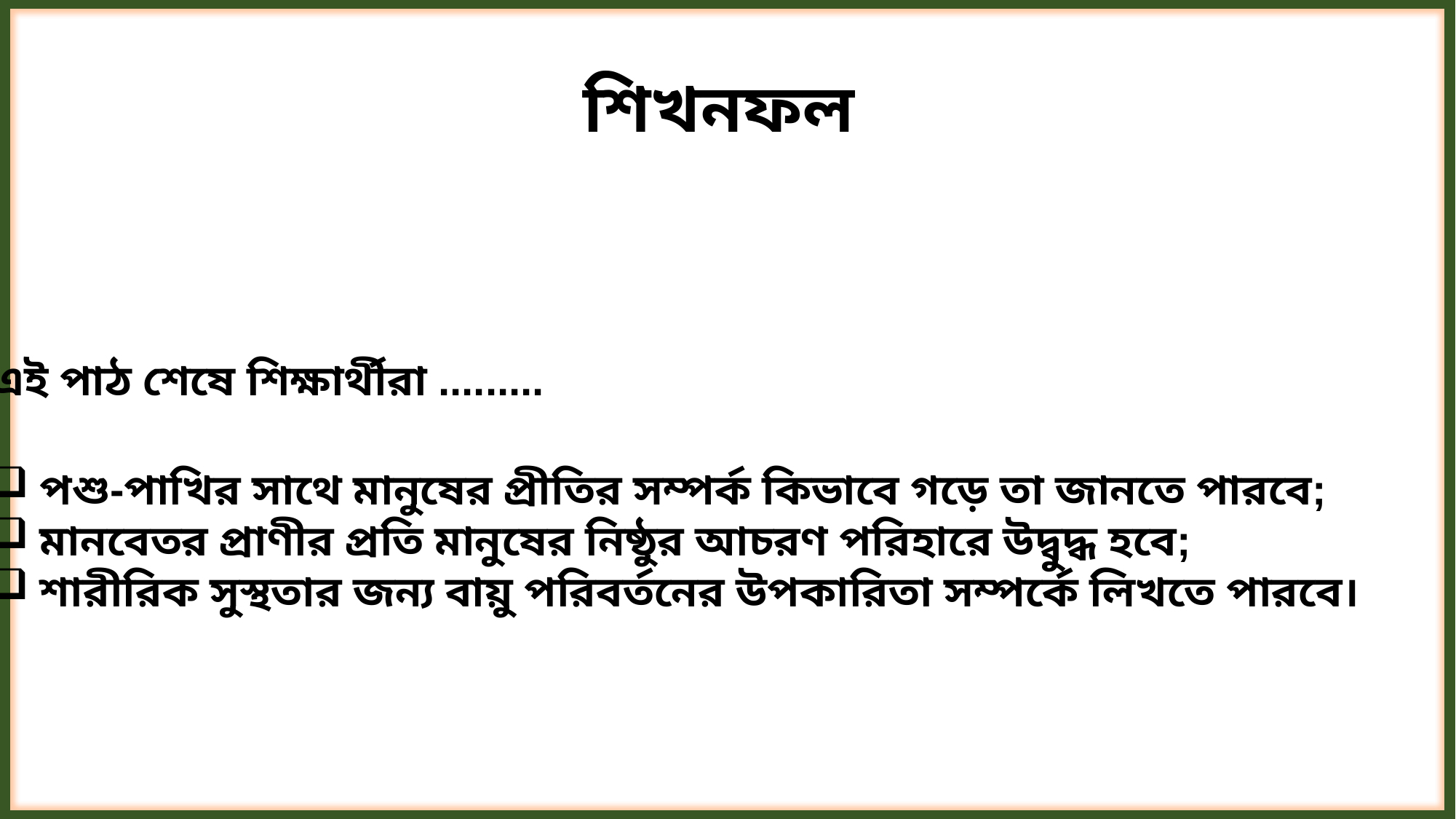

শিখনফল
এই পাঠ শেষে শিক্ষার্থীরা .........

 পশু-পাখির সাথে মানুষের প্রীতির সম্পর্ক কিভাবে গড়ে তা জানতে পারবে;
 মানবেতর প্রাণীর প্রতি মানুষের নিষ্ঠুর আচরণ পরিহারে উদ্বুদ্ধ হবে;
 শারীরিক সুস্থতার জন্য বায়ু পরিবর্তনের উপকারিতা সম্পর্কে লিখতে পারবে।